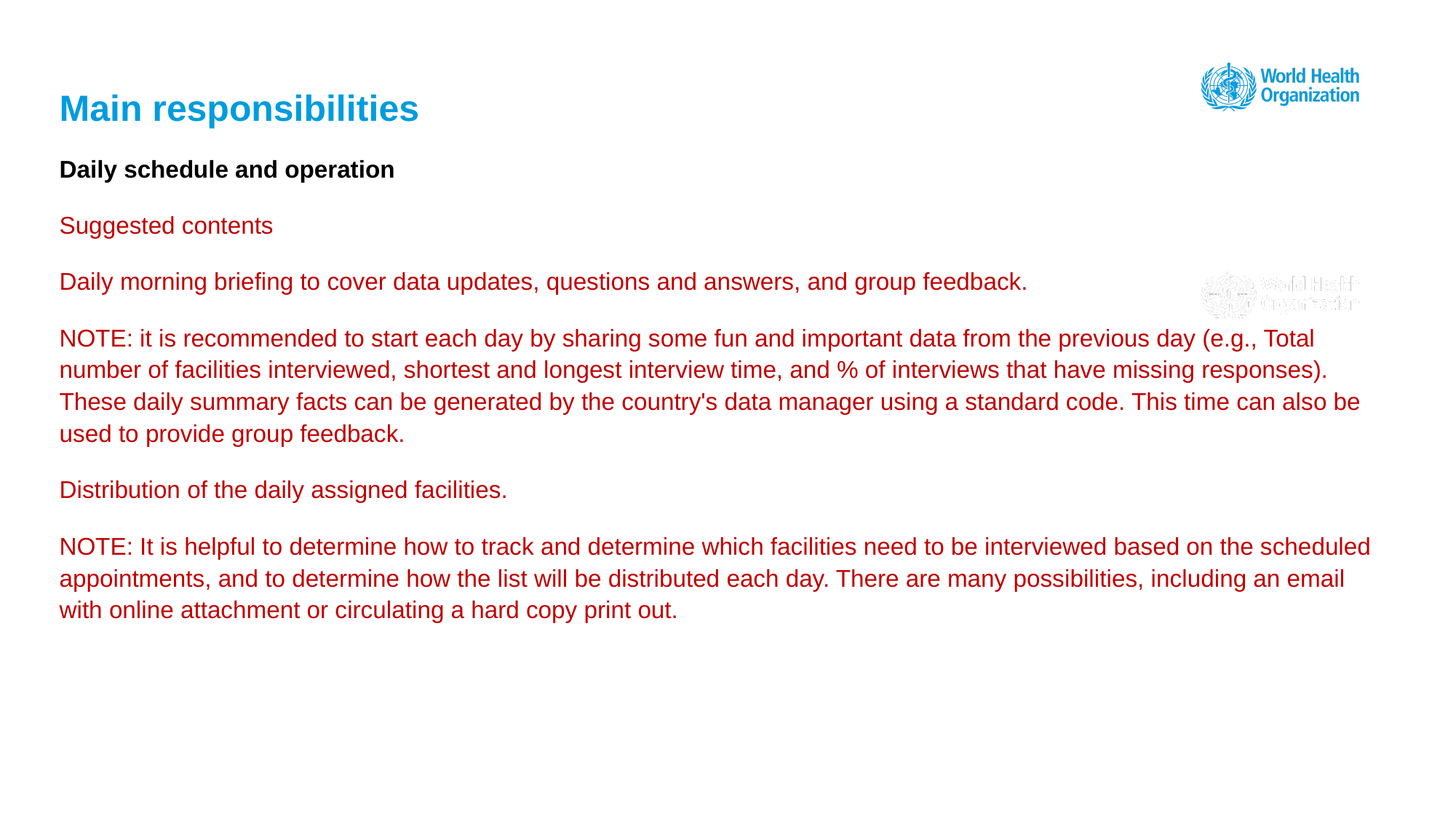

# Main responsibilities
Daily schedule and operation
Suggested contents
Daily morning briefing to cover data updates, questions and answers, and group feedback.
NOTE: it is recommended to start each day by sharing some fun and important data from the previous day (e.g., Total number of facilities interviewed, shortest and longest interview time, and % of interviews that have missing responses). These daily summary facts can be generated by the country's data manager using a standard code. This time can also be used to provide group feedback.
Distribution of the daily assigned facilities.
NOTE: It is helpful to determine how to track and determine which facilities need to be interviewed based on the scheduled appointments, and to determine how the list will be distributed each day. There are many possibilities, including an email with online attachment or circulating a hard copy print out.